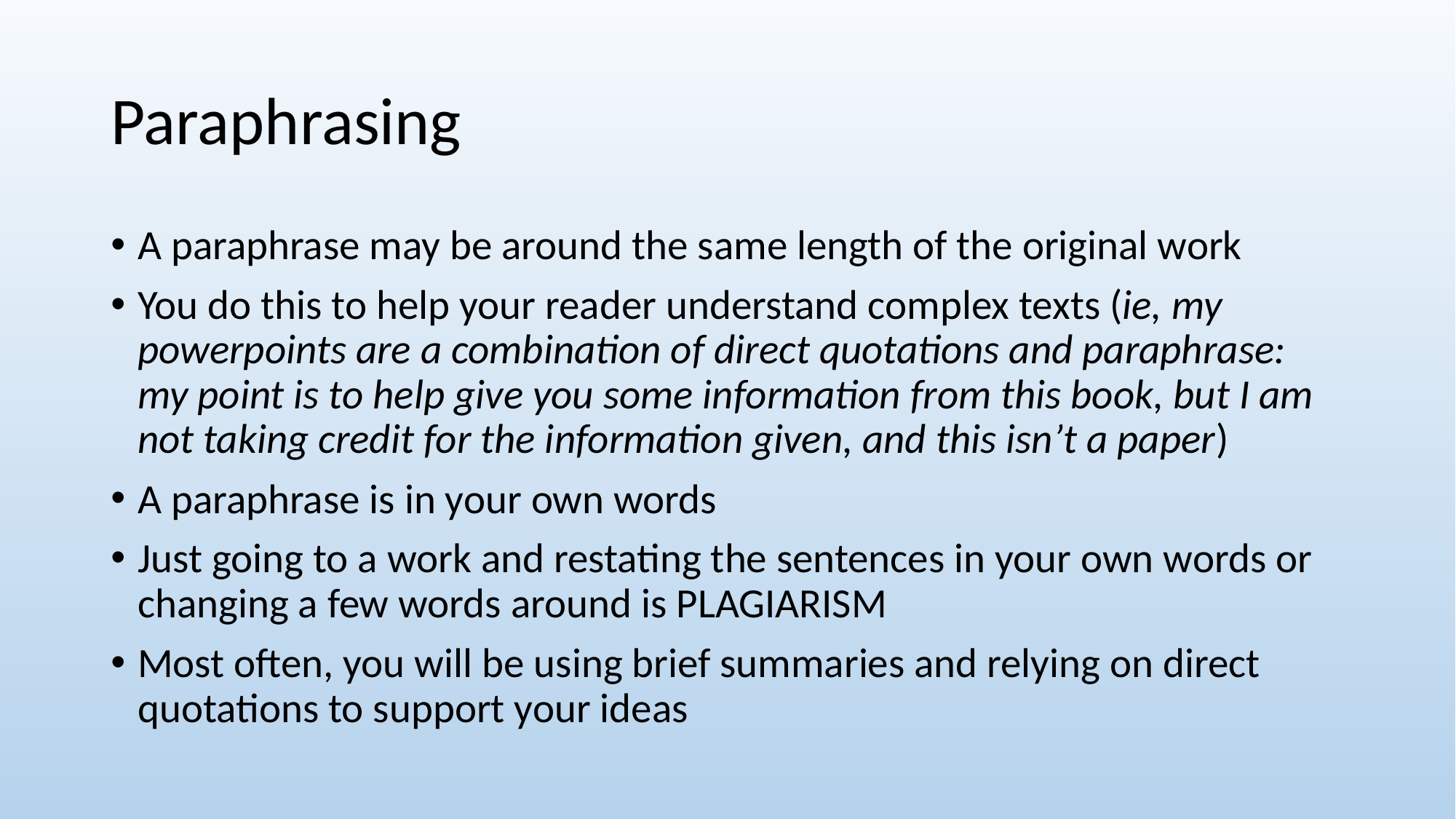

# Paraphrasing
A paraphrase may be around the same length of the original work
You do this to help your reader understand complex texts (ie, my powerpoints are a combination of direct quotations and paraphrase: my point is to help give you some information from this book, but I am not taking credit for the information given, and this isn’t a paper)
A paraphrase is in your own words
Just going to a work and restating the sentences in your own words or changing a few words around is PLAGIARISM
Most often, you will be using brief summaries and relying on direct quotations to support your ideas